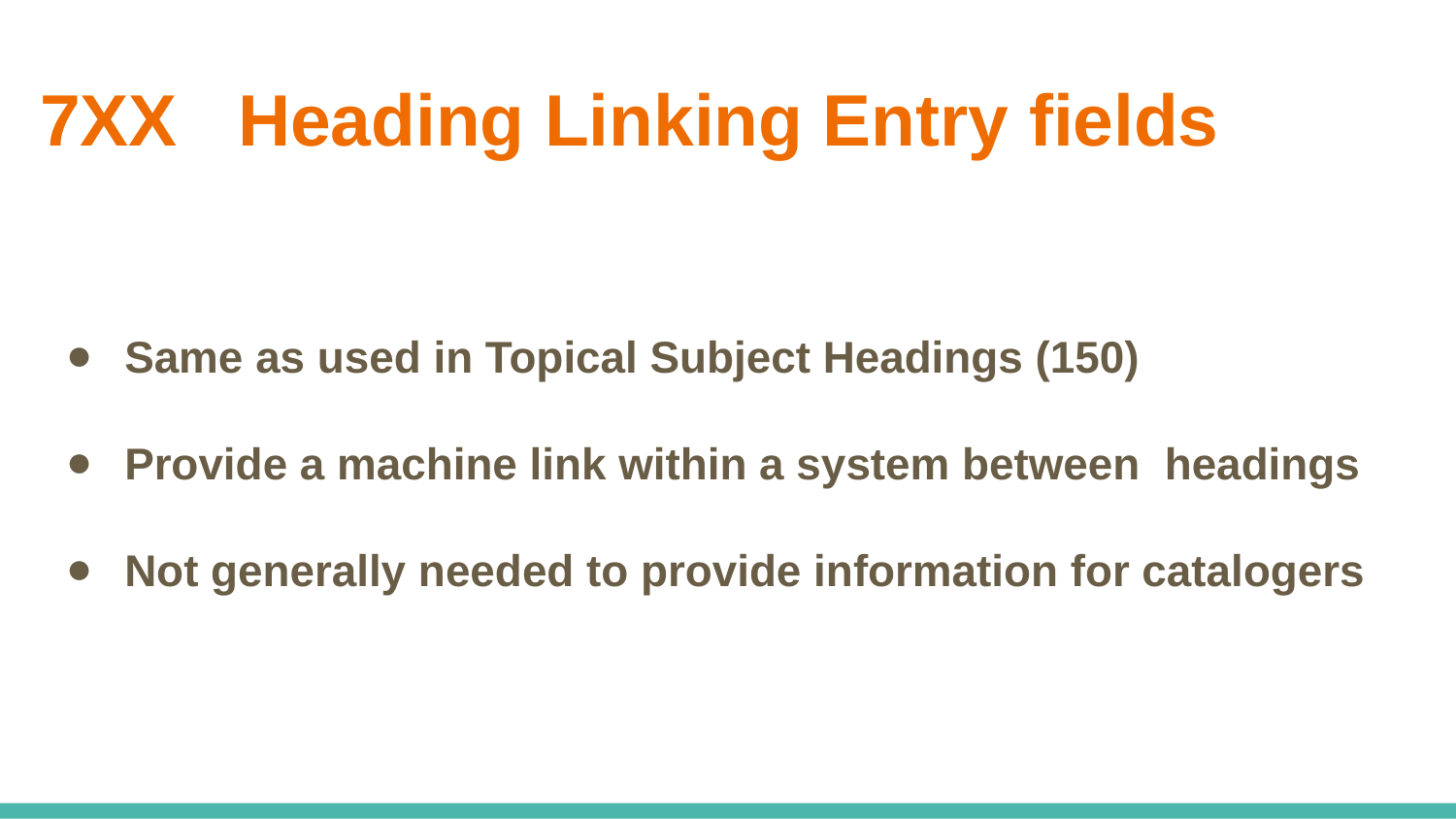

# 7XX   Heading Linking Entry fields
Same as used in Topical Subject Headings (150)
Provide a machine link within a system between  headings
Not generally needed to provide information for catalogers